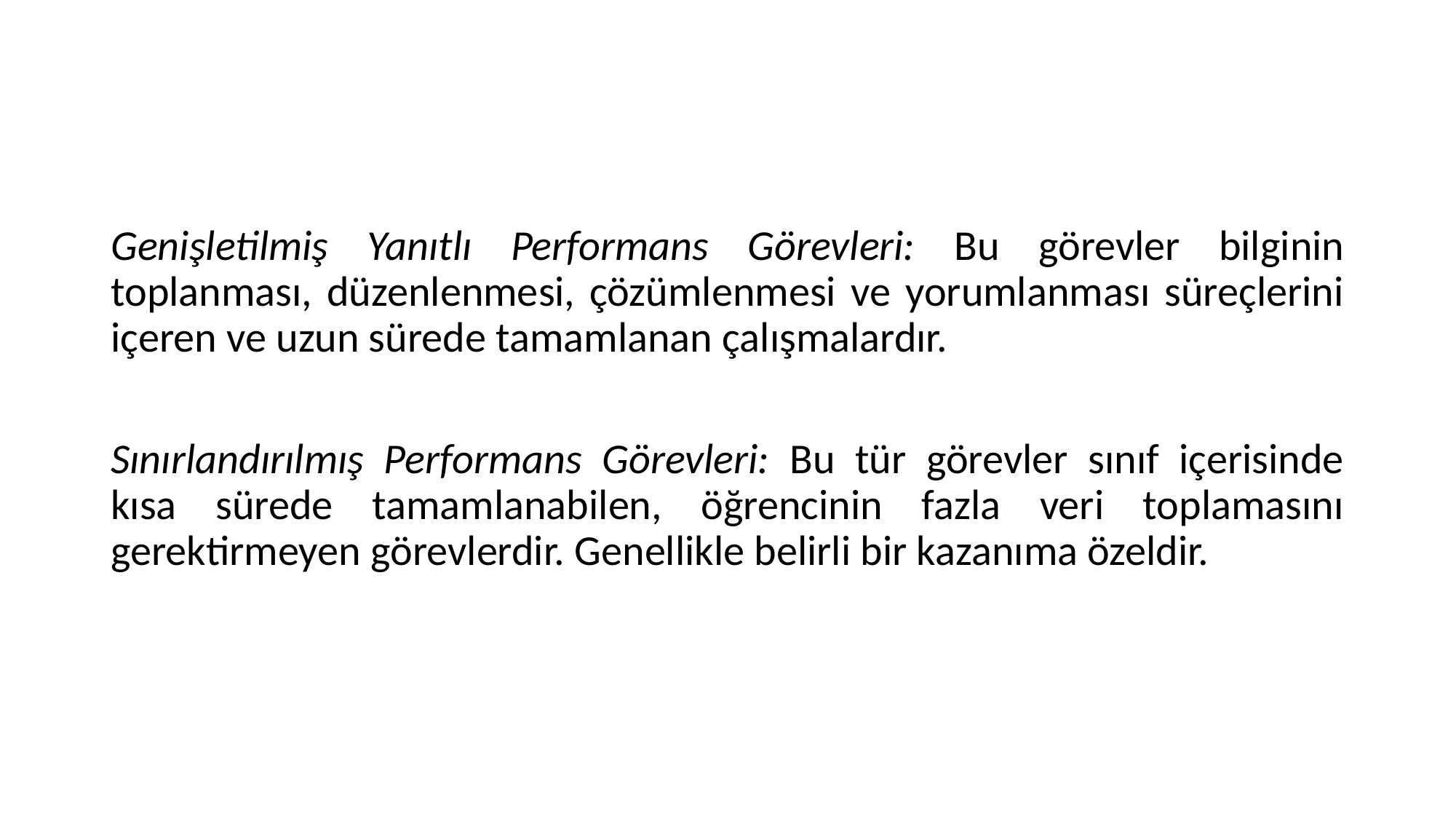

#
Genişletilmiş Yanıtlı Performans Görevleri: Bu görevler bilginin toplanması, düzenlenmesi, çözümlenmesi ve yorumlanması süreçlerini içeren ve uzun sürede tamamlanan çalışmalardır.

Sınırlandırılmış Performans Görevleri: Bu tür görevler sınıf içerisinde kısa sürede tamamlanabilen, öğrencinin fazla veri toplamasını gerektirmeyen görevlerdir. Genellikle belirli bir kazanıma özeldir.